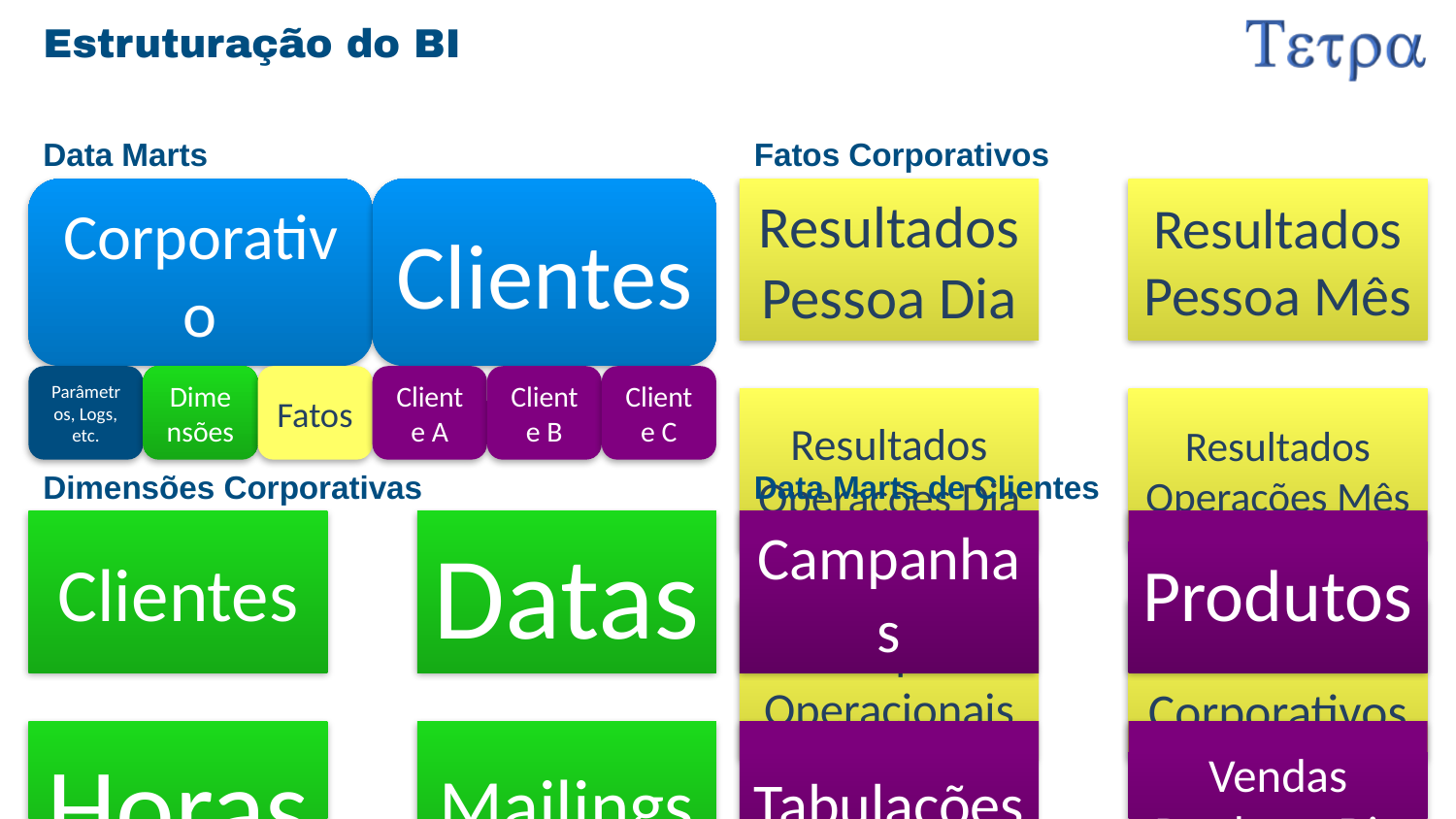

# Estruturação do BI

Data Marts
Fatos Corporativos
Corporativo
Dimensões
Fatos
Clientes
Cliente A
Cliente B
Cliente C
Parâmetros, Logs, etc.
Resultados Operações Mês
KPIs Corporativos
Resultados Pessoa Dia
Resultados Pessoa Mês
Tempos Operacionais
Dimensões Corporativas
Data Marts de Clientes
Datas
Clientes
Operações
Campanhas
Produtos